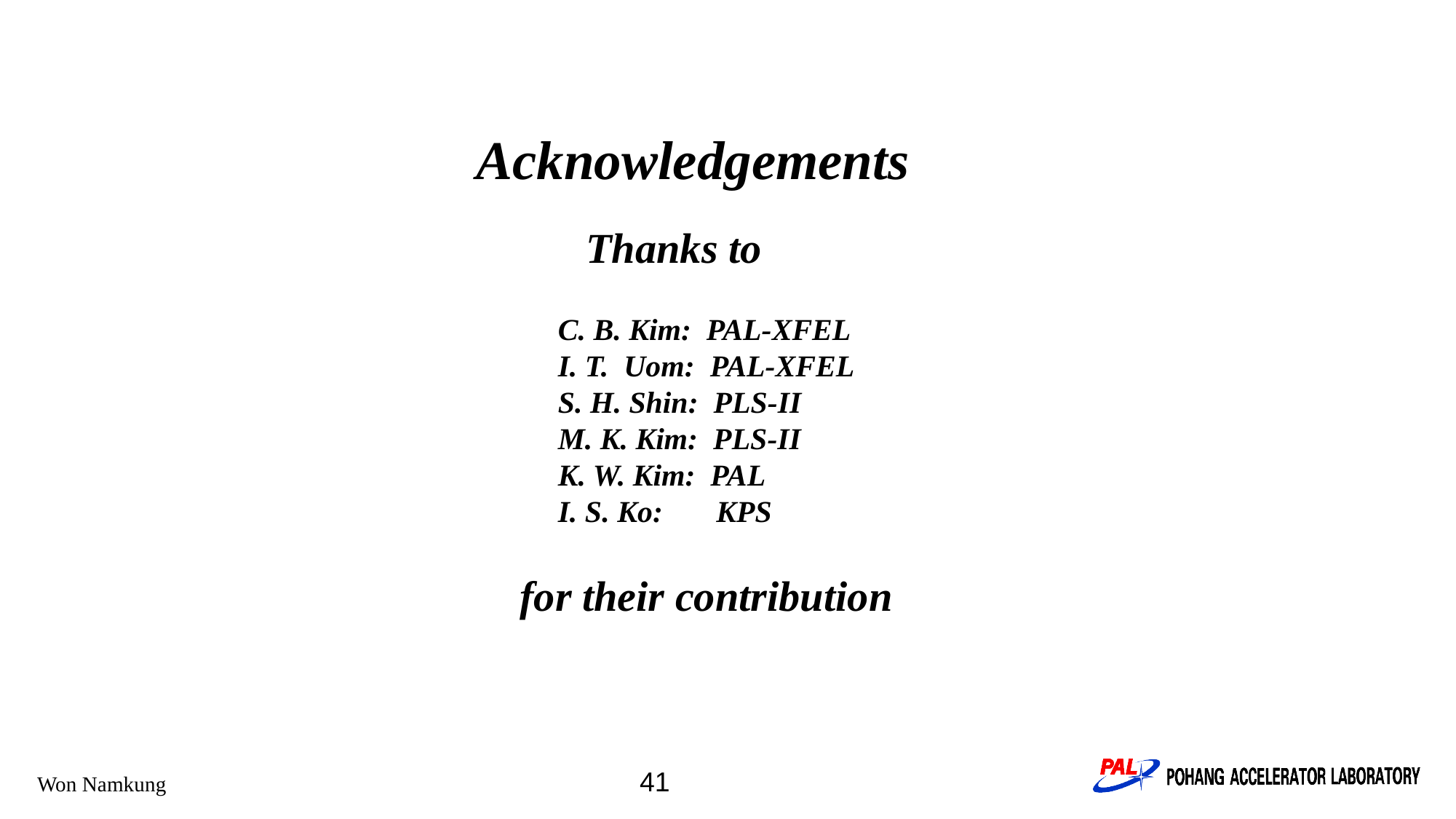

Acknowledgements
Thanks to
C. B. Kim:  PAL-XFEL
I. T.  Uom:  PAL-XFEL
S. H. Shin:  PLS-II
M. K. Kim:  PLS-II
K. W. Kim:  PAL
I. S. Ko:       KPS
for their contribution